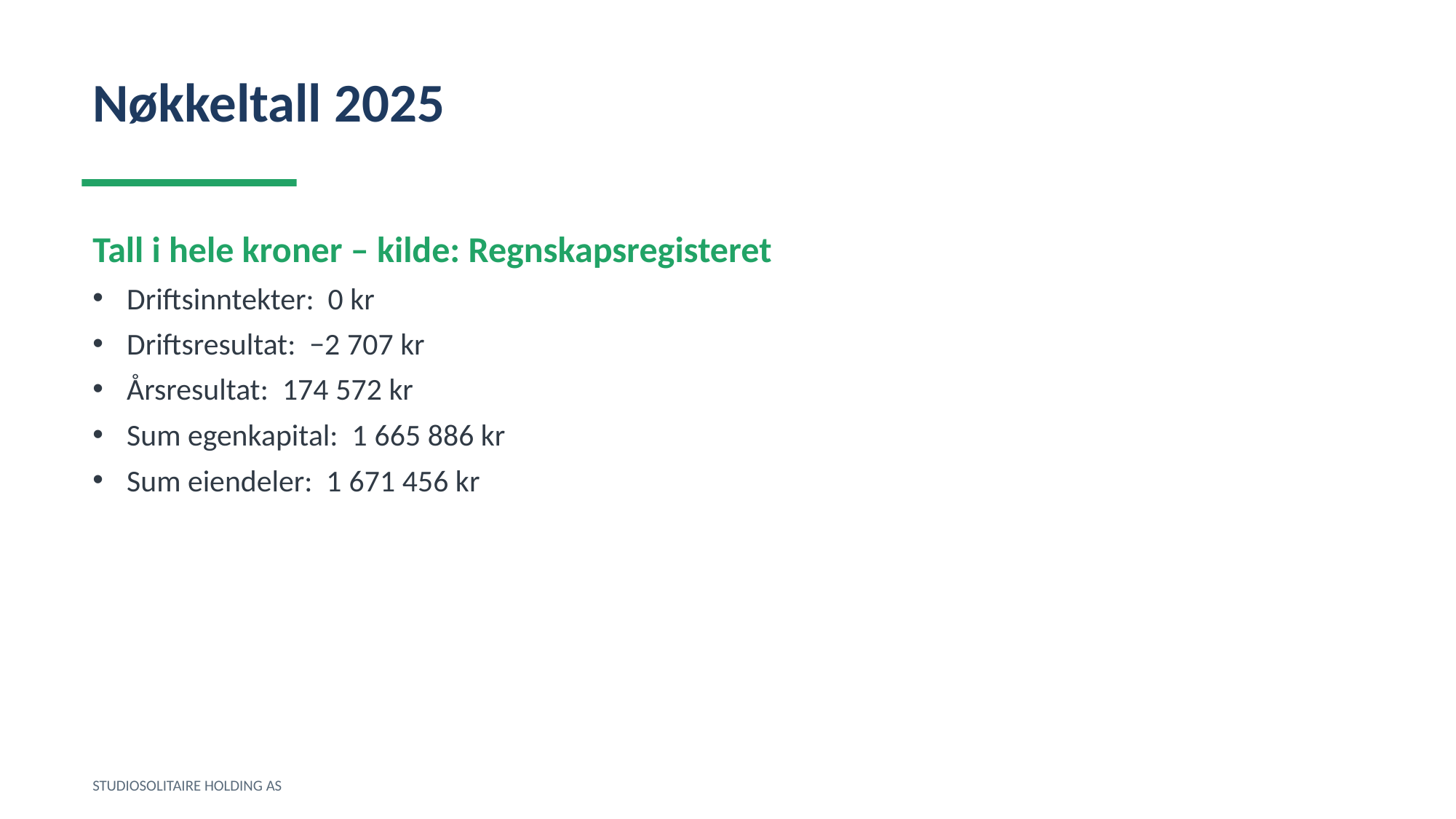

Nøkkeltall 2025

Tall i hele kroner – kilde: Regnskapsregisteret
Driftsinntekter:  0 kr
Driftsresultat:  −2 707 kr
Årsresultat:  174 572 kr
Sum egenkapital:  1 665 886 kr
Sum eiendeler:  1 671 456 kr
STUDIOSOLITAIRE HOLDING AS